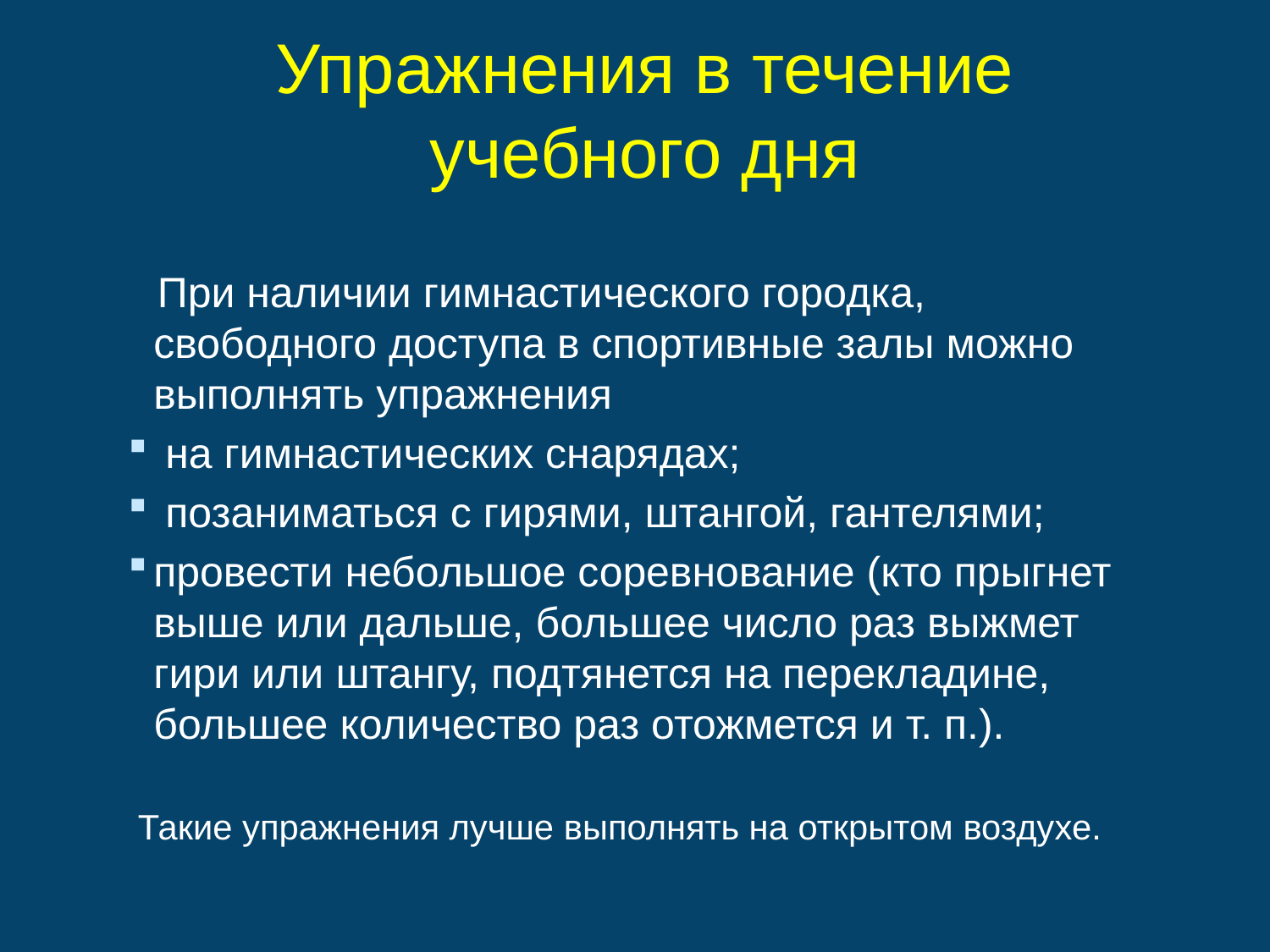

# Упражнения в течение учебного дня

   При наличии гимнастического городка, свободного доступа в спортивные залы можно выполнять упражнения
 на гимнастических снарядах;
 позаниматься с гирями, штангой, гантелями;
провести небольшое соревнование (кто прыгнет выше или дальше, большее число раз выжмет гири или штангу, подтянется на перекладине, большее количество раз отожмется и т. п.).

 Такие упражнения лучше выполнять на открытом воздухе.